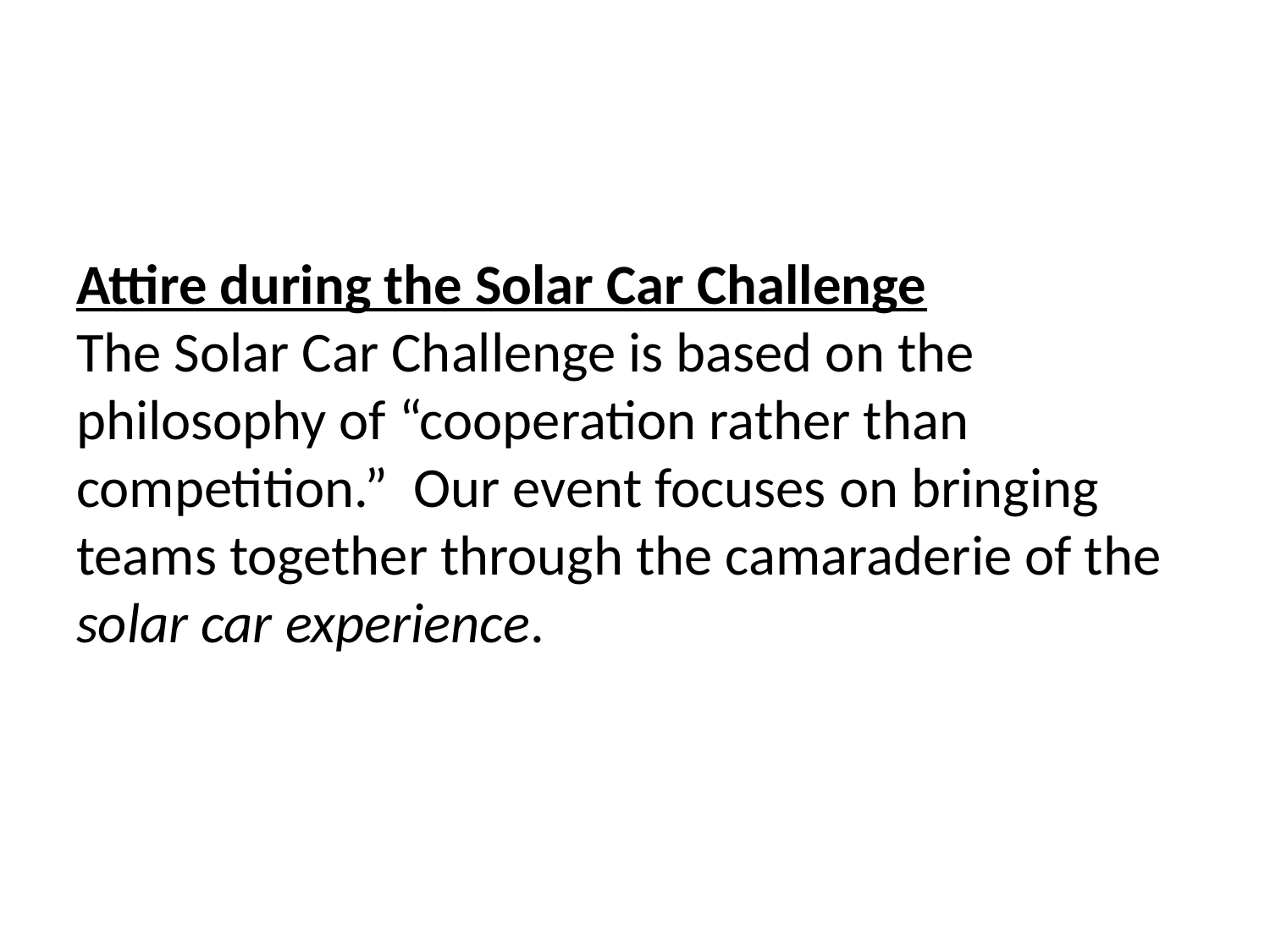

# Attire during the Solar Car Challenge The Solar Car Challenge is based on the philosophy of “cooperation rather than competition.”  Our event focuses on bringing teams together through the camaraderie of the solar car experience.